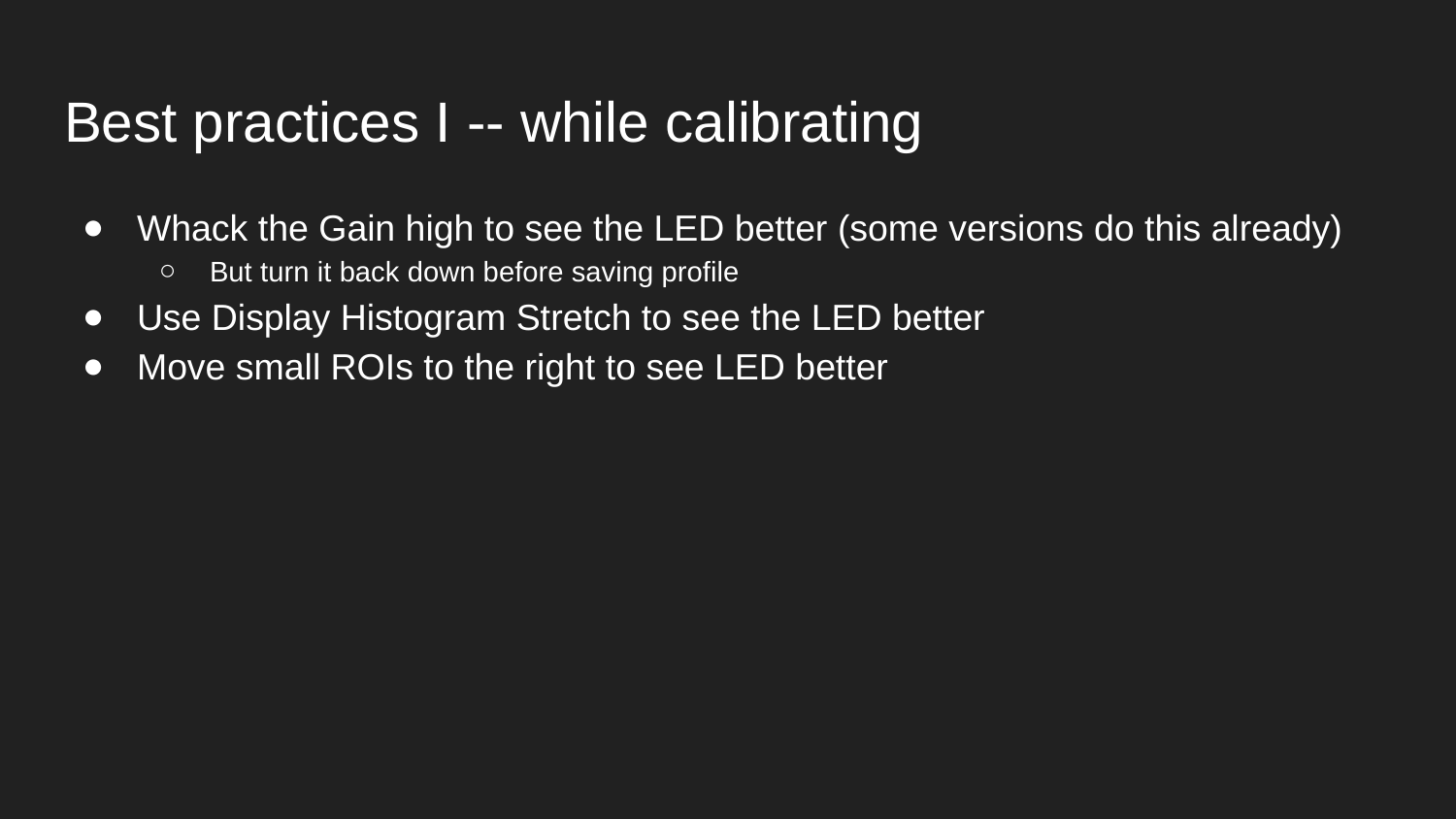

# Best practices I -- while calibrating
Whack the Gain high to see the LED better (some versions do this already)
But turn it back down before saving profile
Use Display Histogram Stretch to see the LED better
Move small ROIs to the right to see LED better